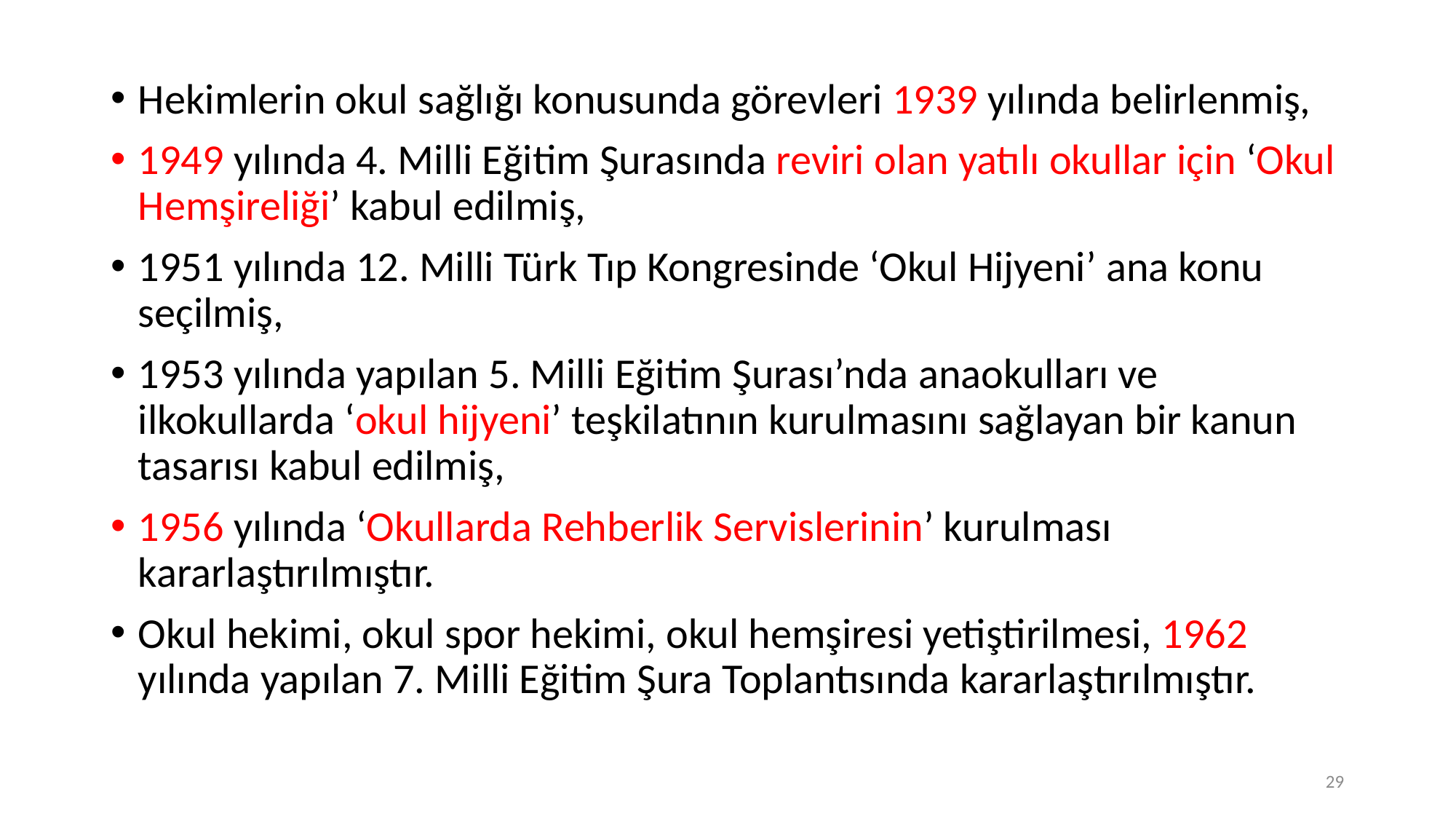

Hekimlerin okul sağlığı konusunda görevleri 1939 yılında belirlenmiş,
1949 yılında 4. Milli Eğitim Şurasında reviri olan yatılı okullar için ‘Okul Hemşireliği’ kabul edilmiş,
1951 yılında 12. Milli Türk Tıp Kongresinde ‘Okul Hijyeni’ ana konu seçilmiş,
1953 yılında yapılan 5. Milli Eğitim Şurası’nda anaokulları ve ilkokullarda ‘okul hijyeni’ teşkilatının kurulmasını sağlayan bir kanun tasarısı kabul edilmiş,
1956 yılında ‘Okullarda Rehberlik Servislerinin’ kurulması kararlaştırılmıştır.
Okul hekimi, okul spor hekimi, okul hemşiresi yetiştirilmesi, 1962 yılında yapılan 7. Milli Eğitim Şura Toplantısında kararlaştırılmıştır.
29